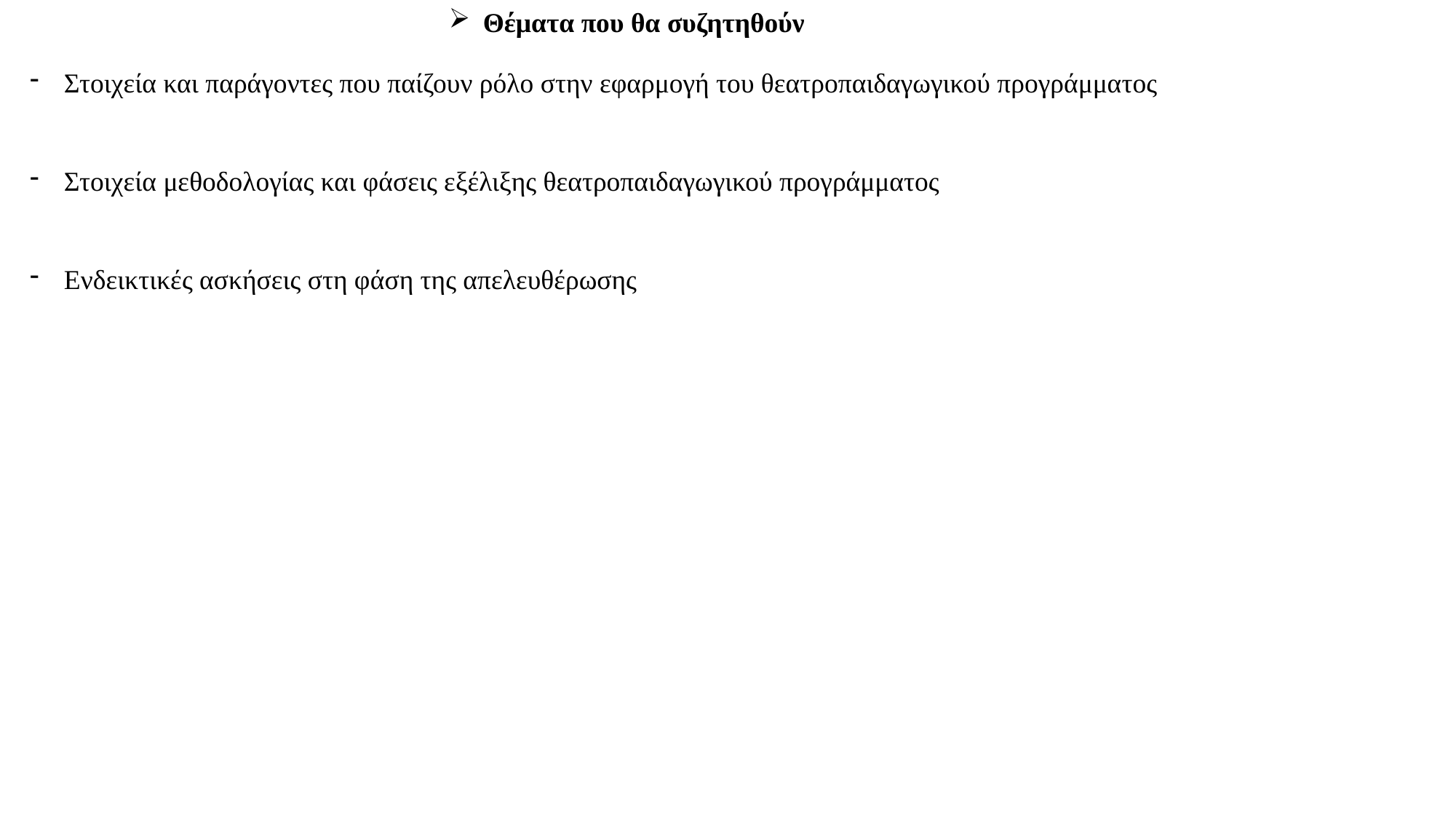

Θέματα που θα συζητηθούν
Στοιχεία και παράγοντες που παίζουν ρόλο στην εφαρμογή του θεατροπαιδαγωγικού προγράμματος

Στοιχεία μεθοδολογίας και φάσεις εξέλιξης θεατροπαιδαγωγικού προγράμματος

Ενδεικτικές ασκήσεις στη φάση της απελευθέρωσης